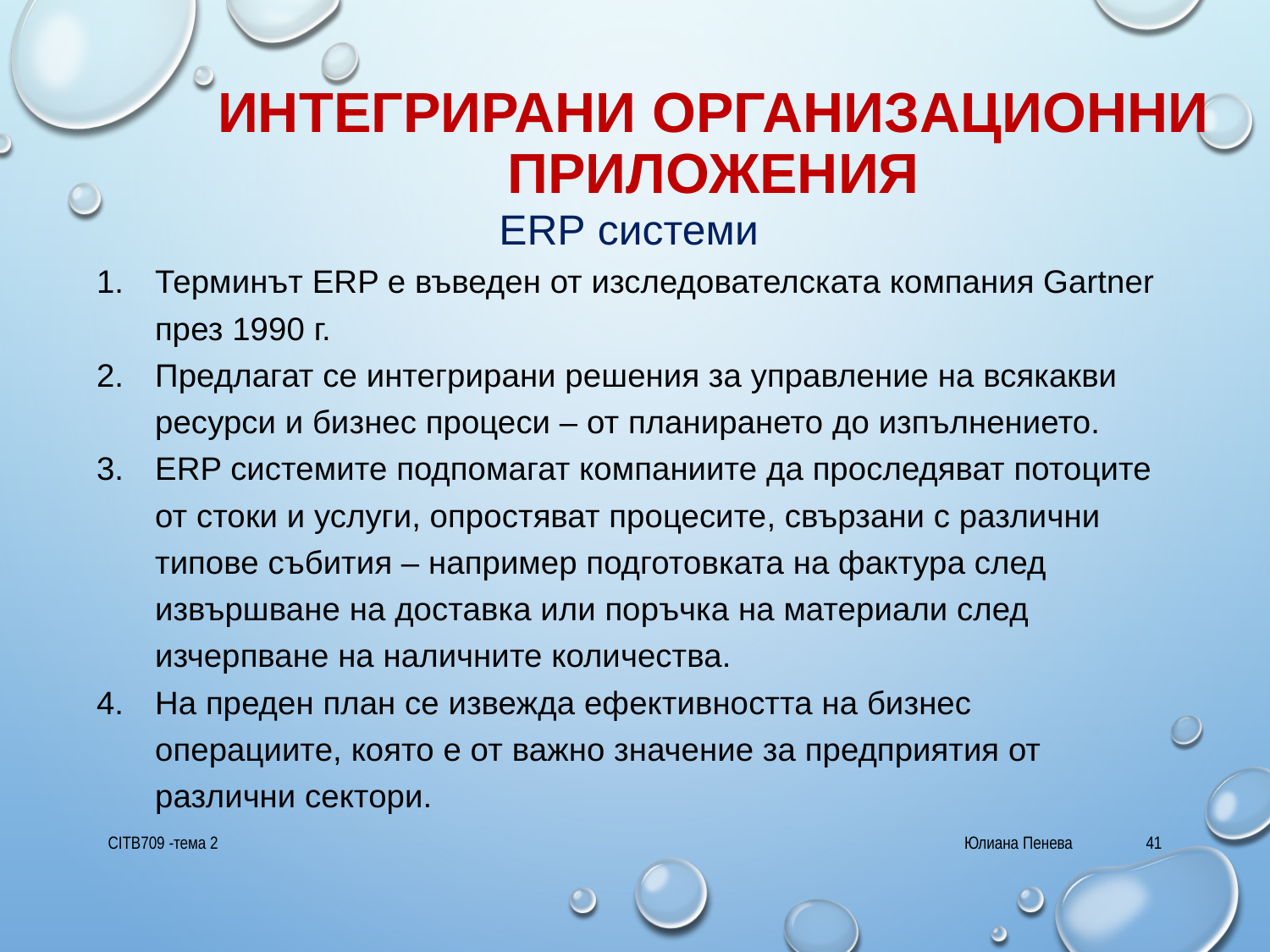

# Интегрирани организационни приложения
ERP системи
Терминът ERP е въведен от изследователската компания Gartner през 1990 г.
Предлагат се интегрирани решения за управление на всякакви ресурси и бизнес процеси – от планирането до изпълнението.
ERP системите подпомагат компаниите да проследяват потоците от стоки и услуги, опростяват процесите, свързани с различни типове събития – например подготовката на фактура след извършване на доставка или поръчка на материали след изчерпване на наличните количества.
На преден план се извежда ефективността на бизнес операциите, която е от важно значение за предприятия от различни сектори.

CITB709 -тема 2
Юлиана Пенева
41